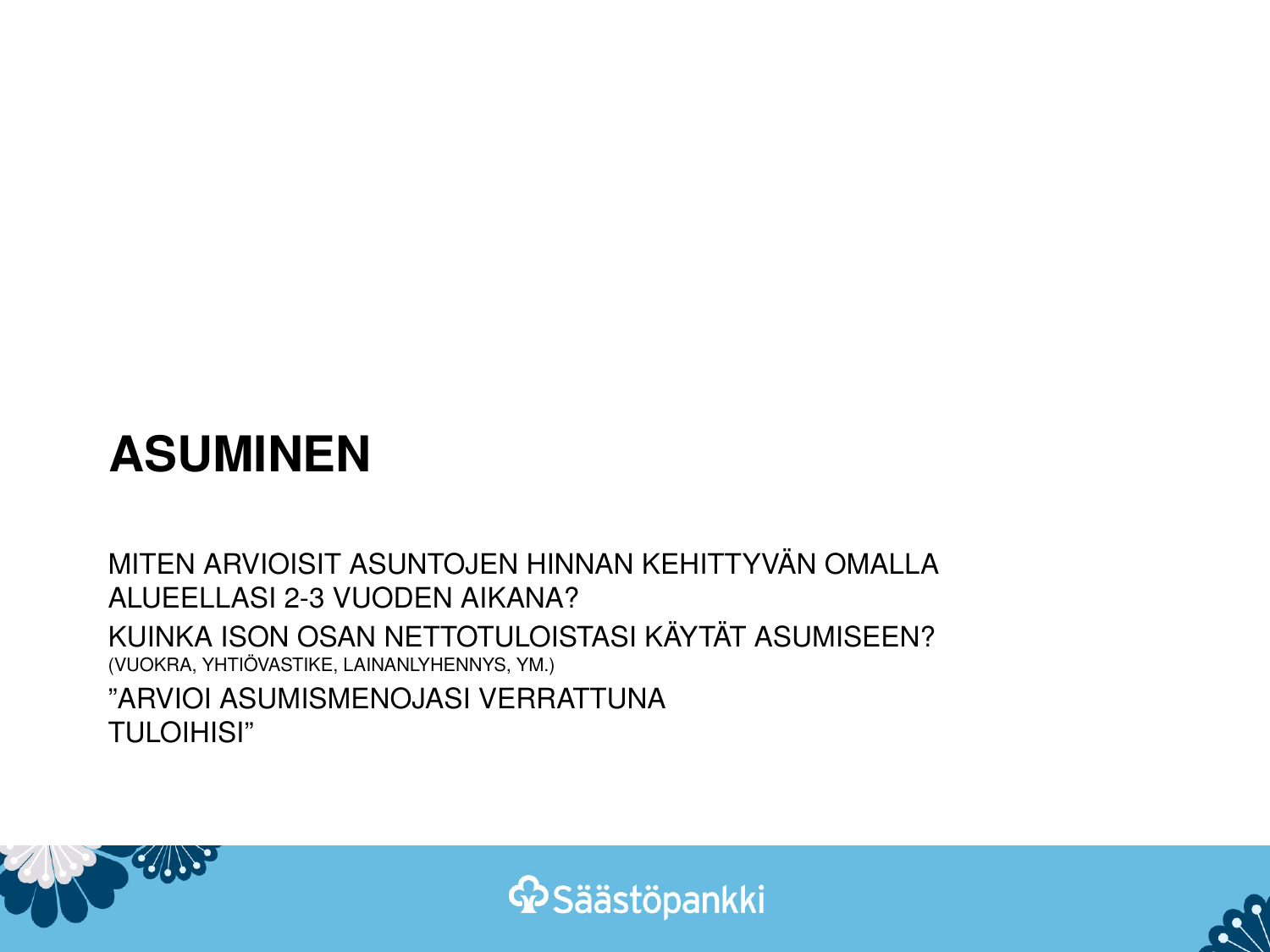

# ASUMINEN
MITEN ARVIOISIT ASUNTOJEN HINNAN KEHITTYVÄN OMALLA ALUEELLASI 2-3 VUODEN AIKANA?
KUINKA ISON OSAN NETTOTULOISTASI KÄYTÄT ASUMISEEN? (VUOKRA, YHTIÖVASTIKE, LAINANLYHENNYS, YM.)
”ARVIOI ASUMISMENOJASI VERRATTUNA 
TULOIHISI”